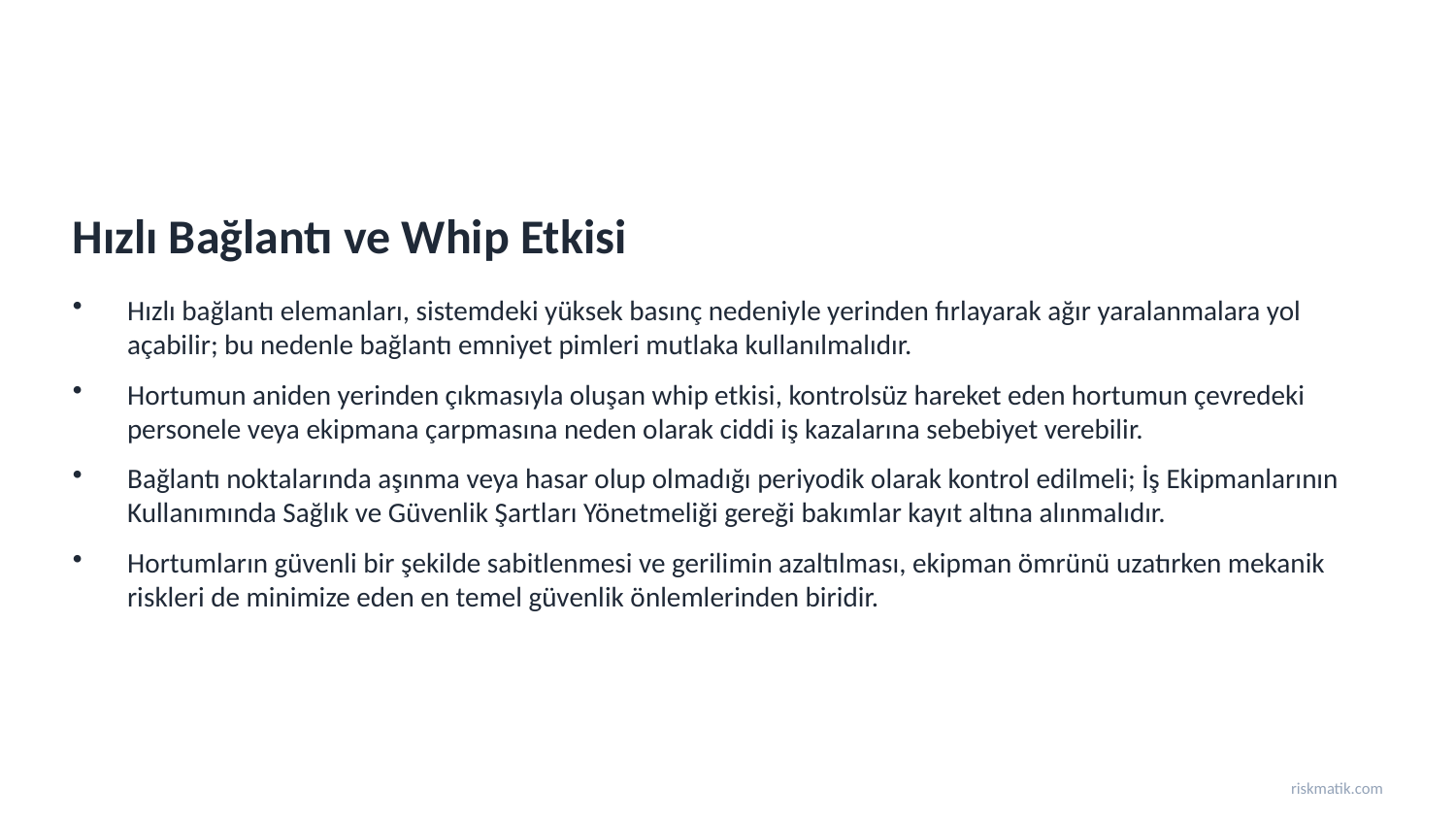

Hızlı Bağlantı ve Whip Etkisi
Hızlı bağlantı elemanları, sistemdeki yüksek basınç nedeniyle yerinden fırlayarak ağır yaralanmalara yol açabilir; bu nedenle bağlantı emniyet pimleri mutlaka kullanılmalıdır.
Hortumun aniden yerinden çıkmasıyla oluşan whip etkisi, kontrolsüz hareket eden hortumun çevredeki personele veya ekipmana çarpmasına neden olarak ciddi iş kazalarına sebebiyet verebilir.
Bağlantı noktalarında aşınma veya hasar olup olmadığı periyodik olarak kontrol edilmeli; İş Ekipmanlarının Kullanımında Sağlık ve Güvenlik Şartları Yönetmeliği gereği bakımlar kayıt altına alınmalıdır.
Hortumların güvenli bir şekilde sabitlenmesi ve gerilimin azaltılması, ekipman ömrünü uzatırken mekanik riskleri de minimize eden en temel güvenlik önlemlerinden biridir.
riskmatik.com